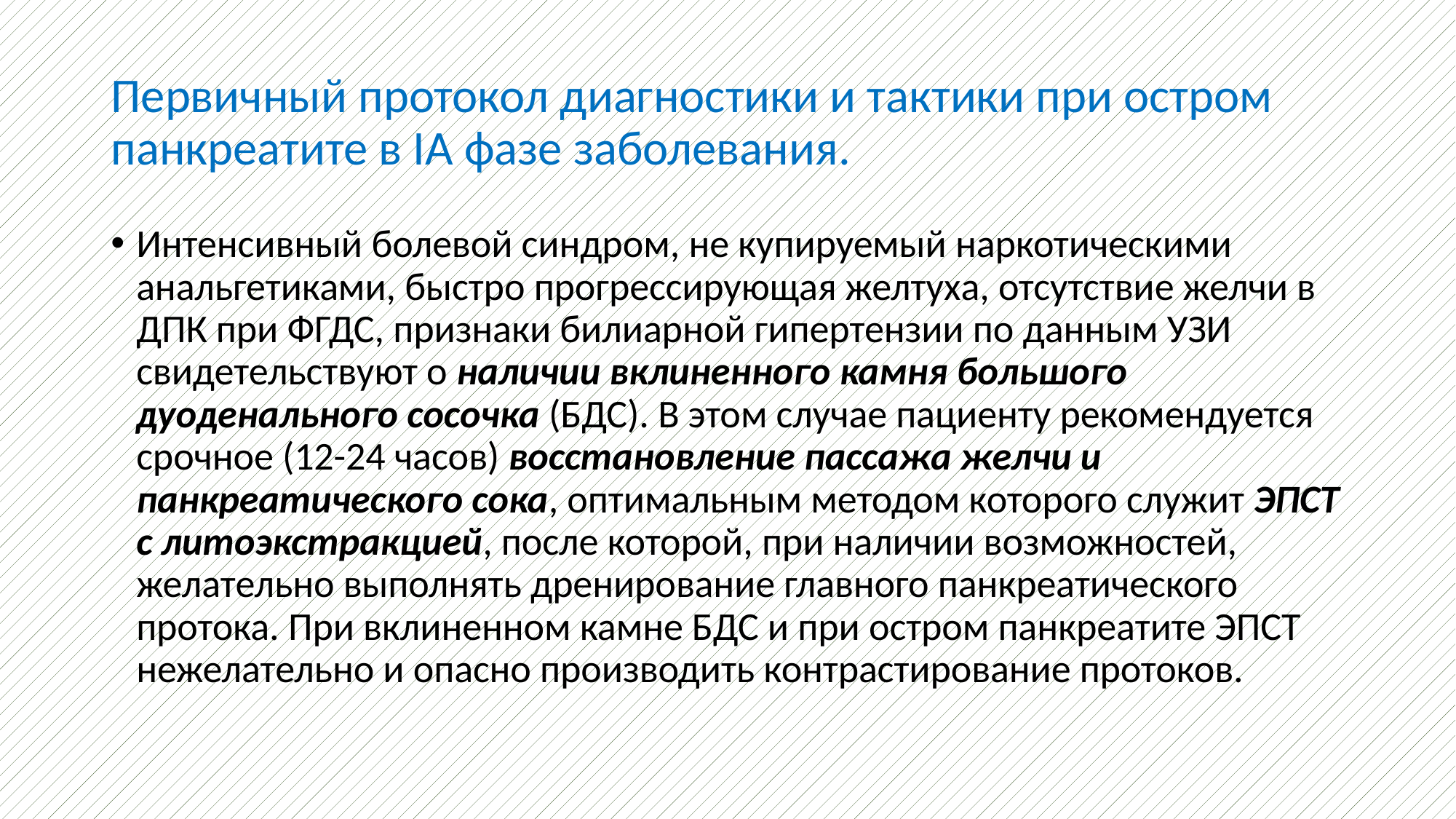

# Первичный протокол диагностики и тактики при остром панкреатите в IА фазе заболевания.
Интенсивный болевой синдром, не купируемый наркотическими анальгетиками, быстро прогрессирующая желтуха, отсутствие желчи в ДПК при ФГДС, признаки билиарной гипертензии по данным УЗИ свидетельствуют о наличии вклиненного камня большого дуоденального сосочка (БДС). В этом случае пациенту рекомендуется срочное (12-24 часов) восстановление пассажа желчи и панкреатического сока, оптимальным методом которого служит ЭПСТ с литоэкстракцией, после которой, при наличии возможностей, желательно выполнять дренирование главного панкреатического протока. При вклиненном камне БДС и при остром панкреатите ЭПСТ нежелательно и опасно производить контрастирование протоков.